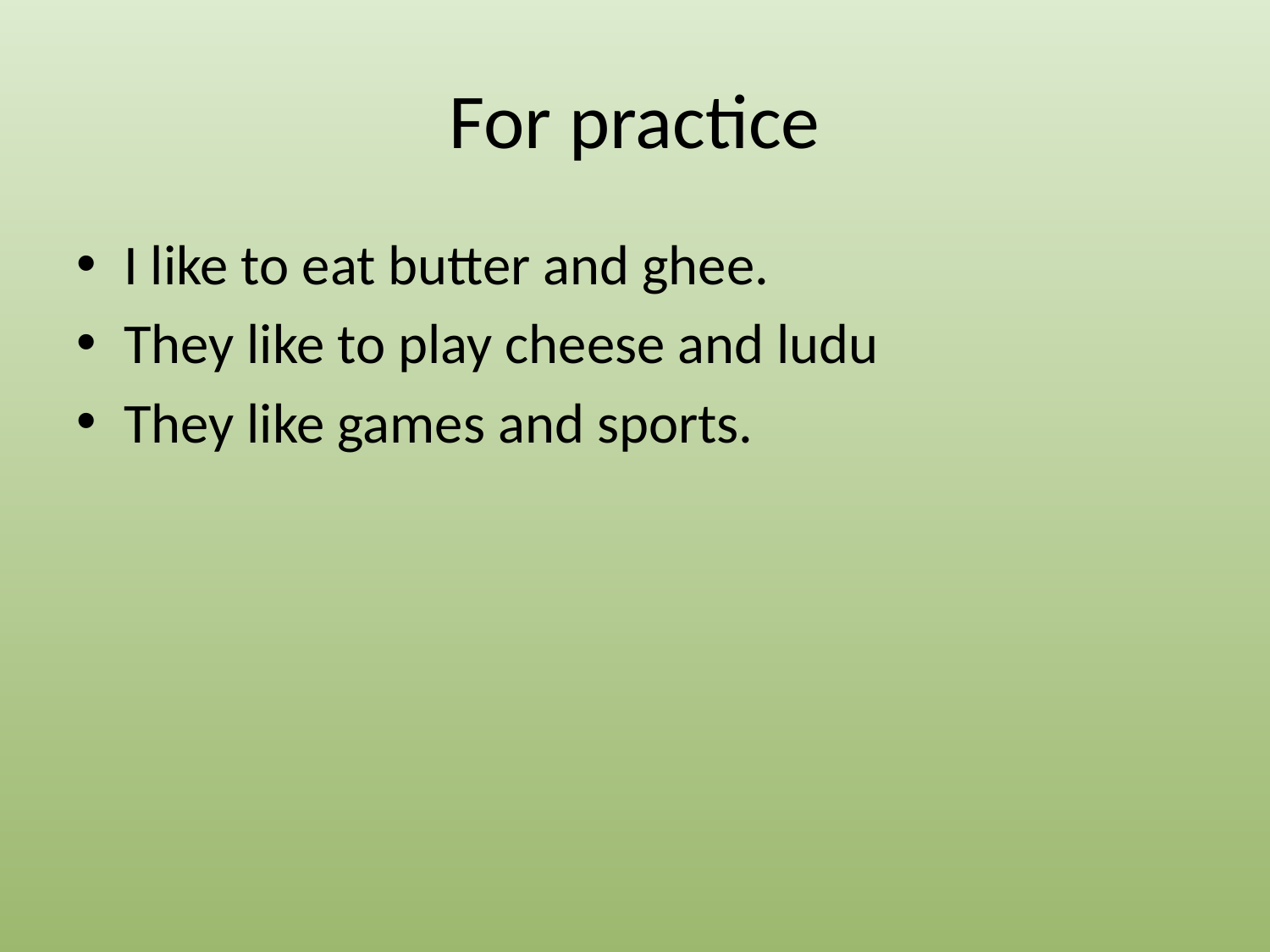

# For practice
I like to eat butter and ghee.
They like to play cheese and ludu
They like games and sports.